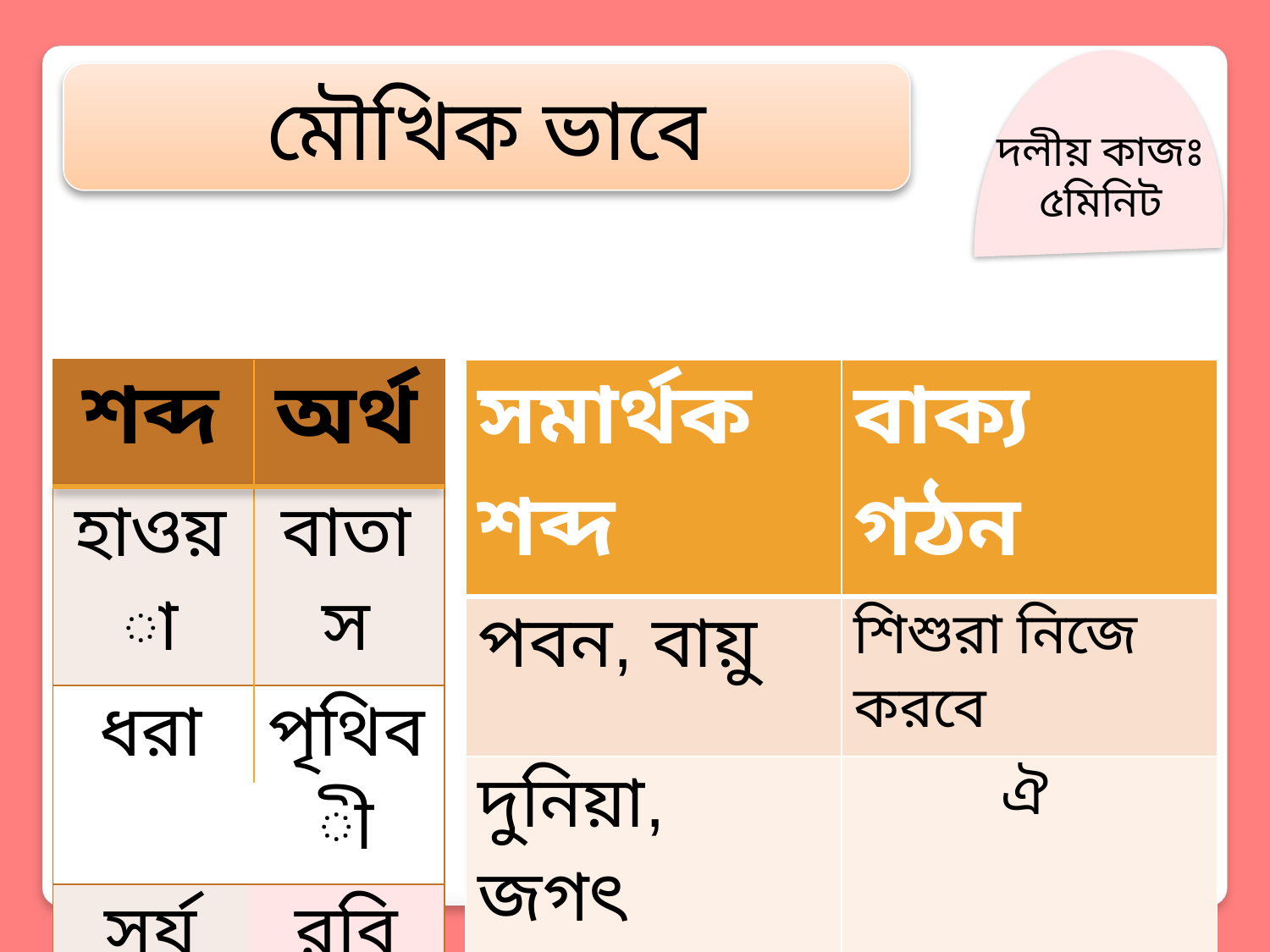

মৌখিক ভাবে

দলীয় কাজঃ ৫মিনিট
| শব্দ | অর্থ |
| --- | --- |
| হাওয়া | বাতাস |
| ধরা | পৃথিবী |
| সূর্য | রবি |
| সমার্থক শব্দ | বাক্য গঠন |
| --- | --- |
| পবন, বায়ু | শিশুরা নিজে করবে |
| দুনিয়া, জগৎ | ঐ |
| তপন, অরুণ | ঐ |